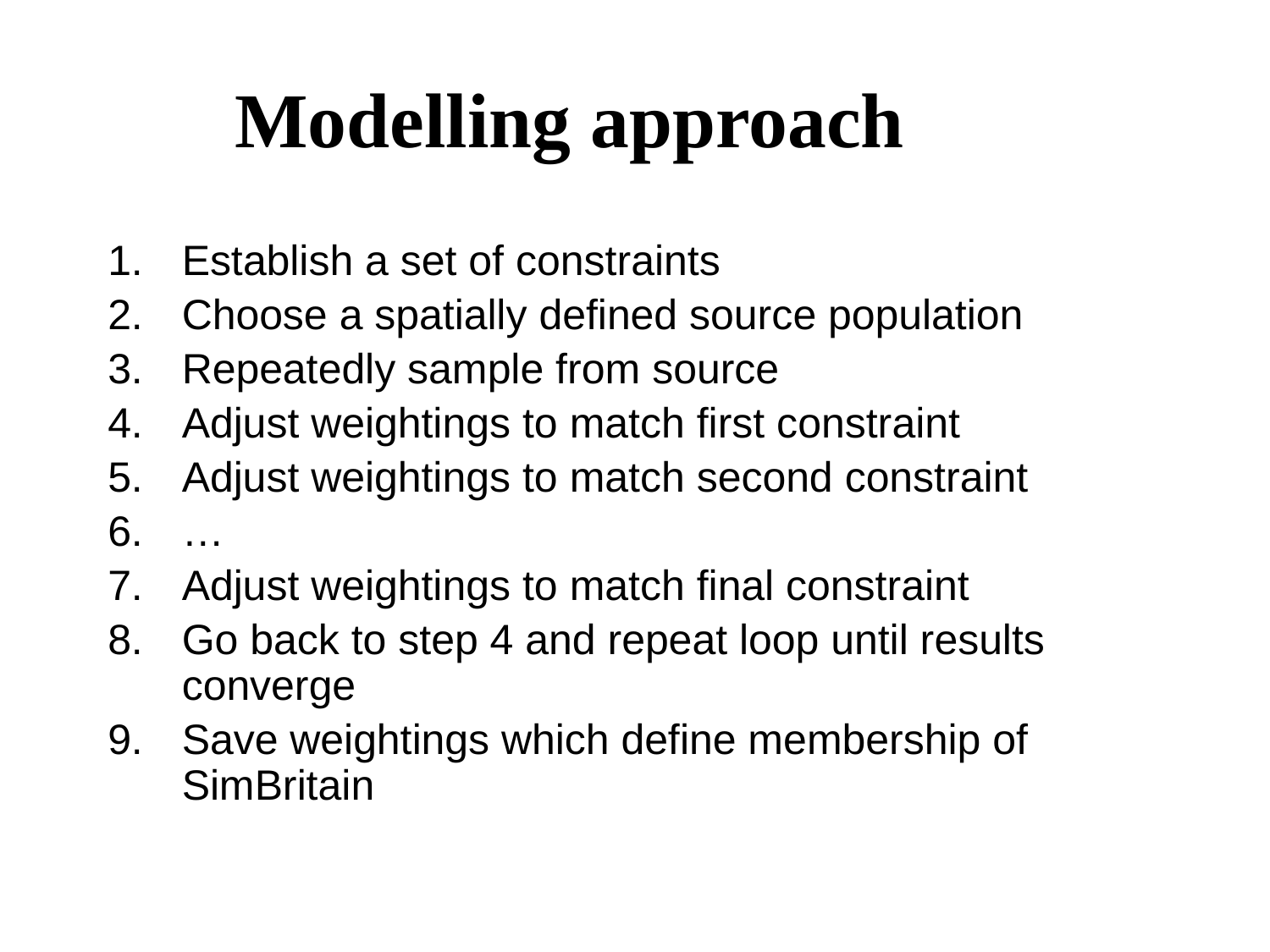

Modelling approach
Establish a set of constraints
Choose a spatially defined source population
Repeatedly sample from source
Adjust weightings to match first constraint
Adjust weightings to match second constraint
…
Adjust weightings to match final constraint
Go back to step 4 and repeat loop until results converge
Save weightings which define membership of SimBritain